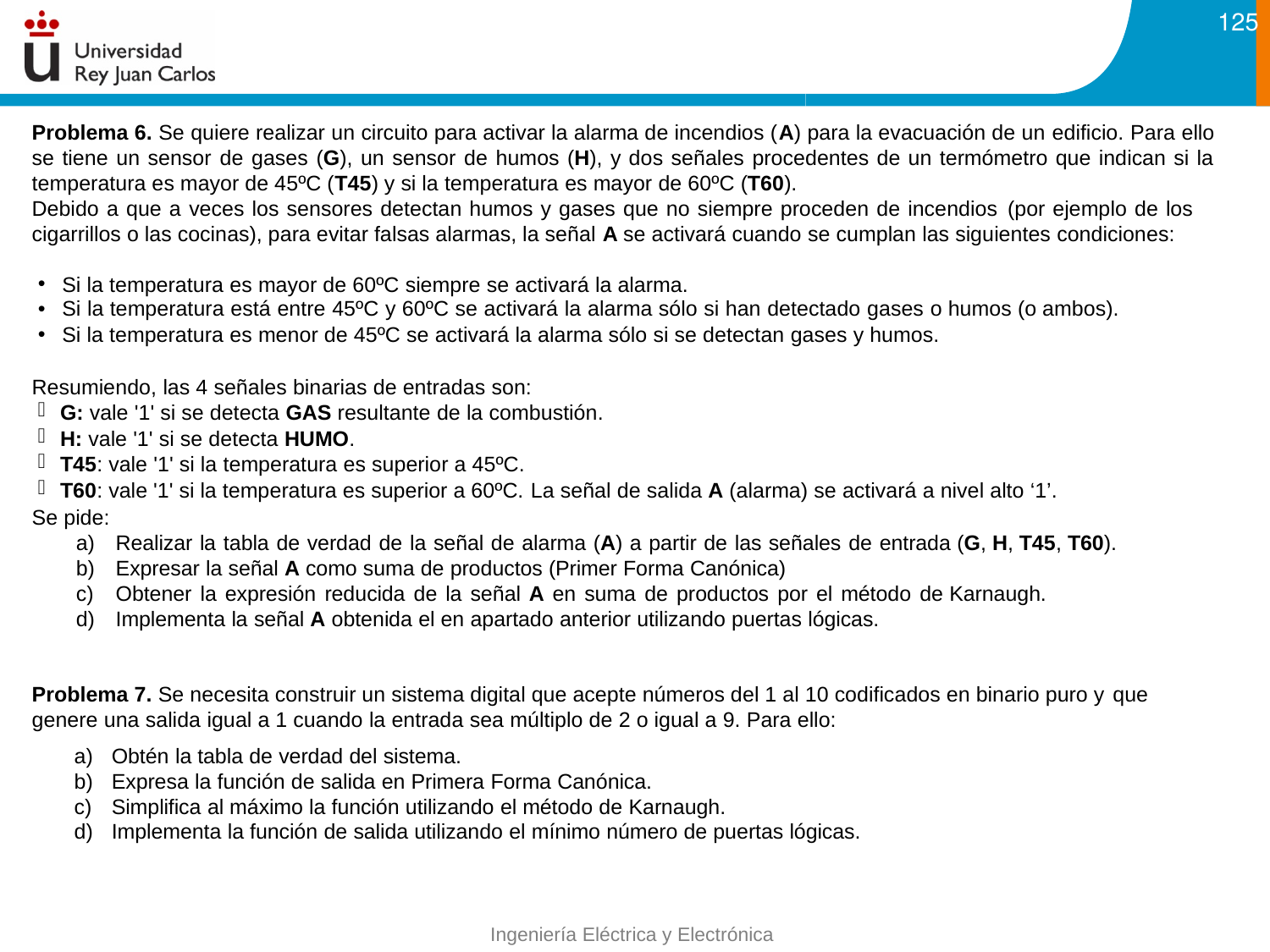

125
Problema 6. Se quiere realizar un circuito para activar la alarma de incendios (A) para la evacuación de un edificio. Para ello se tiene un sensor de gases (G), un sensor de humos (H), y dos señales procedentes de un termómetro que indican si la temperatura es mayor de 45ºC (T45) y si la temperatura es mayor de 60ºC (T60).
Debido a que a veces los sensores detectan humos y gases que no siempre proceden de incendios (por ejemplo de los cigarrillos o las cocinas), para evitar falsas alarmas, la señal A se activará cuando se cumplan las siguientes condiciones:

Si la temperatura es mayor de 60ºC siempre se activará la alarma.
Si la temperatura está entre 45ºC y 60ºC se activará la alarma sólo si han detectado gases o humos (o ambos).
Si la temperatura es menor de 45ºC se activará la alarma sólo si se detectan gases y humos.

Resumiendo, las 4 señales binarias de entradas son:
G: vale '1' si se detecta GAS resultante de la combustión.
H: vale '1' si se detecta HUMO.
T45: vale '1' si la temperatura es superior a 45ºC.
T60: vale '1' si la temperatura es superior a 60ºC. La señal de salida A (alarma) se activará a nivel alto ‘1’.
Se pide:
Realizar la tabla de verdad de la señal de alarma (A) a partir de las señales de entrada (G, H, T45, T60).
Expresar la señal A como suma de productos (Primer Forma Canónica)
Obtener la expresión reducida de la señal A en suma de productos por el método de Karnaugh.
Implementa la señal A obtenida el en apartado anterior utilizando puertas lógicas.

Problema 7. Se necesita construir un sistema digital que acepte números del 1 al 10 codificados en binario puro y que genere una salida igual a 1 cuando la entrada sea múltiplo de 2 o igual a 9. Para ello:
Obtén la tabla de verdad del sistema.
Expresa la función de salida en Primera Forma Canónica.
Simplifica al máximo la función utilizando el método de Karnaugh.
Implementa la función de salida utilizando el mínimo número de puertas lógicas.